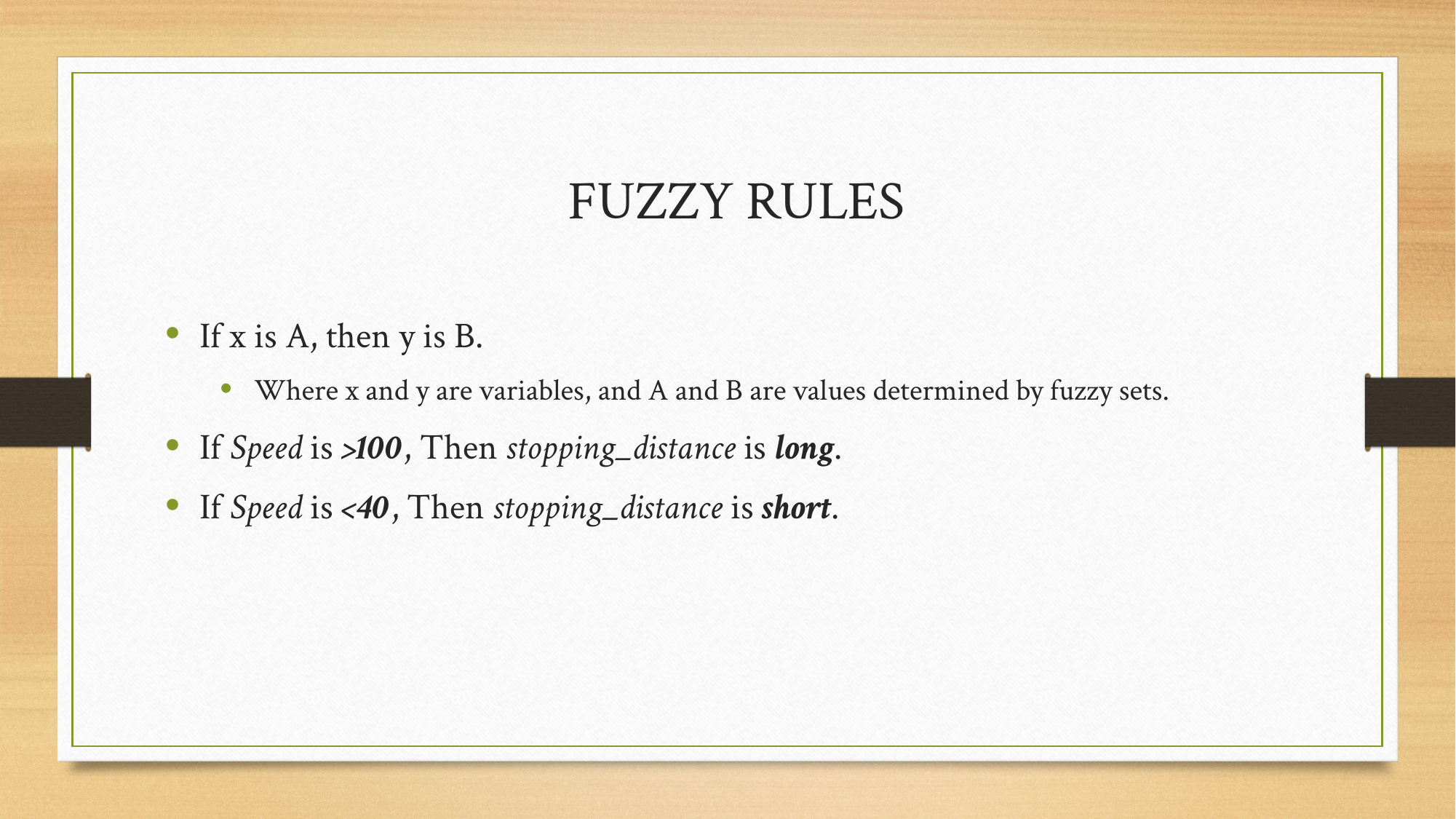

If x is A, then y is B.
Where x and y are variables, and A and B are values determined by fuzzy sets.
If Speed is >100, Then stopping_distance is long.
If Speed is <40, Then stopping_distance is short.
Fuzzy Rules